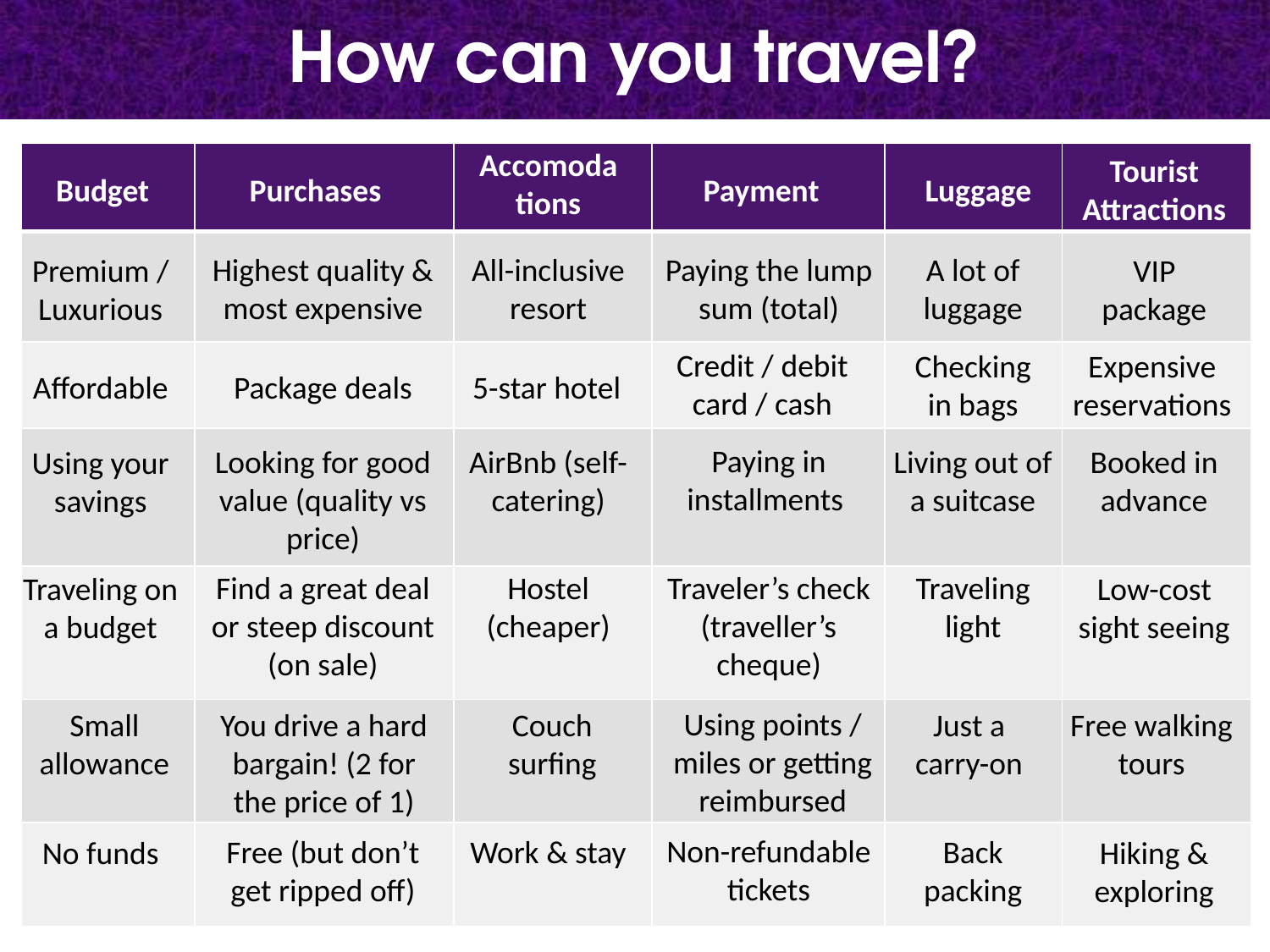

How can you travel?
Accomodations
|  |  |  |  |  |  |
| --- | --- | --- | --- | --- | --- |
|  |  |  |  |  |  |
|  |  |  |  |  |  |
|  |  |  |  |  |  |
|  |  |  |  |  |  |
|  |  |  |  |  |  |
|  |  |  |  |  |  |
Tourist Attractions
Luggage
Budget
Purchases
Payment
Paying the lump sum (total)
Highest quality & most expensive
All-inclusive resort
A lot of luggage
VIP package
Premium / Luxurious
Credit / debit card / cash
Checking in bags
Expensive reservations
Package deals
5-star hotel
Affordable
Paying in installments
Looking for good value (quality vs price)
AirBnb (self-catering)
Living out of a suitcase
Booked in advance
Using your savings
Traveler’s check (traveller’s cheque)
Find a great deal or steep discount (on sale)
Hostel (cheaper)
Traveling light
Low-cost sight seeing
Traveling on a budget
Using points / miles or getting reimbursed
You drive a hard bargain! (2 for the price of 1)
Couch surfing
Just a carry-on
Free walking tours
Small allowance
Non-refundable tickets
Free (but don’t get ripped off)
Work & stay
Back packing
Hiking & exploring
No funds